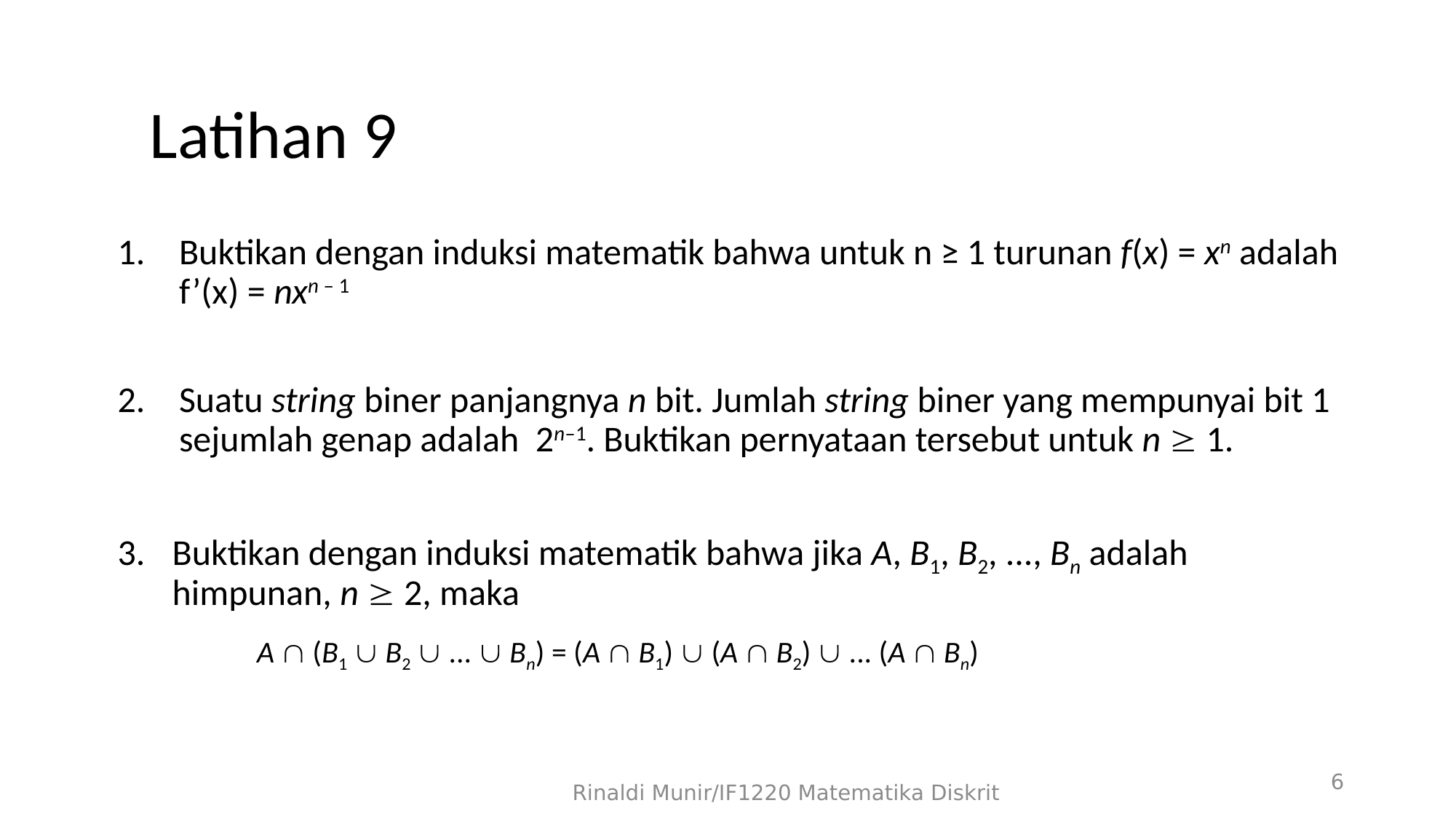

# Latihan 9
Buktikan dengan induksi matematik bahwa untuk n ≥ 1 turunan f(x) = xn adalah f’(x) = nxn – 1

Suatu string biner panjangnya n bit. Jumlah string biner yang mempunyai bit 1 sejumlah genap adalah  2n–1. Buktikan pernyataan tersebut untuk n ≥ 1.

Buktikan dengan induksi matematik bahwa jika A, B1, B2, ..., Bn adalah himpunan, n ≥ 2, maka
                 A ∩ (B1 ∪ B2 ∪ ... ∪ Bn) = (A ∩ B1) ∪ (A ∩ B2) ∪ ... (A ∩ Bn)

6
Rinaldi Munir/IF1220 Matematika Diskrit